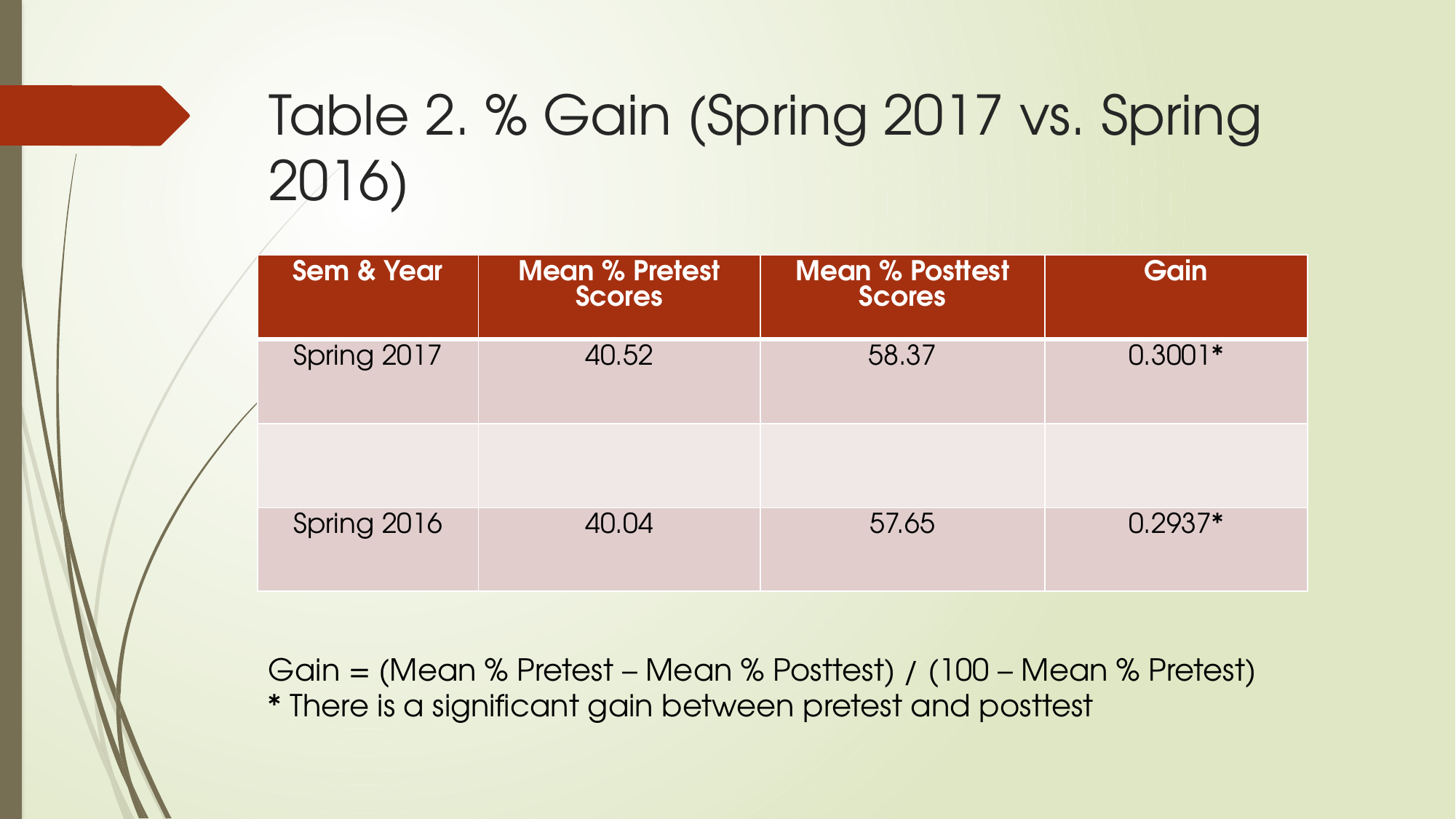

# Table 2. % Gain (Spring 2017 vs. Spring 2016)
| Sem & Year | Mean % Pretest Scores | Mean % Posttest Scores | Gain |
| --- | --- | --- | --- |
| Spring 2017 | 40.52 | 58.37 | 0.3001\* |
|  |  |  |  |
| Spring 2016 | 40.04 | 57.65 | 0.2937\* |
Gain = (Mean % Pretest – Mean % Posttest) / (100 – Mean % Pretest)
* There is a significant gain between pretest and posttest